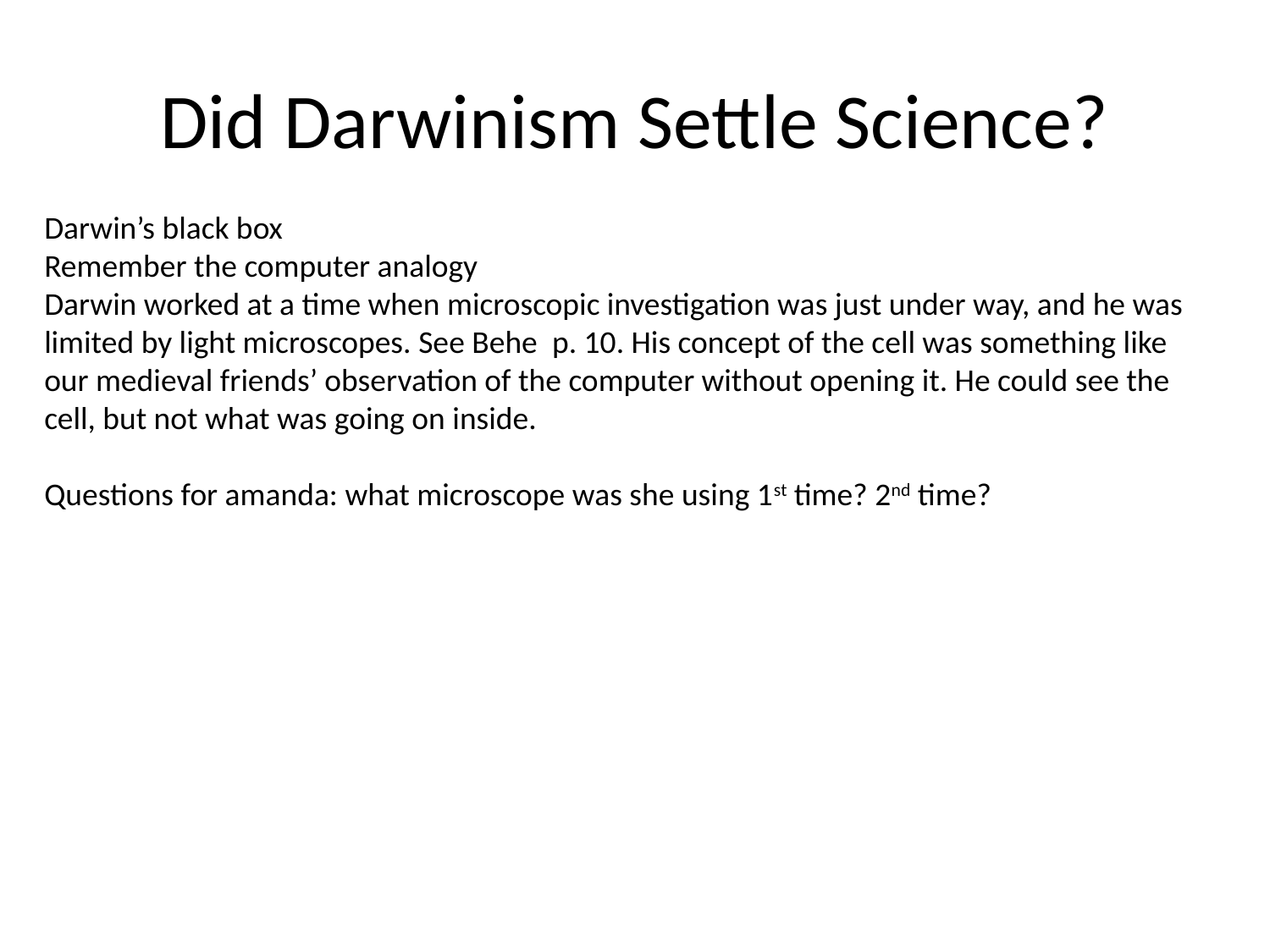

# Did Darwinism Settle Science?
Darwin’s black box
Remember the computer analogy
Darwin worked at a time when microscopic investigation was just under way, and he was limited by light microscopes. See Behe  p. 10. His concept of the cell was something like our medieval friends’ observation of the computer without opening it. He could see the cell, but not what was going on inside.

Questions for amanda: what microscope was she using 1st time? 2nd time?